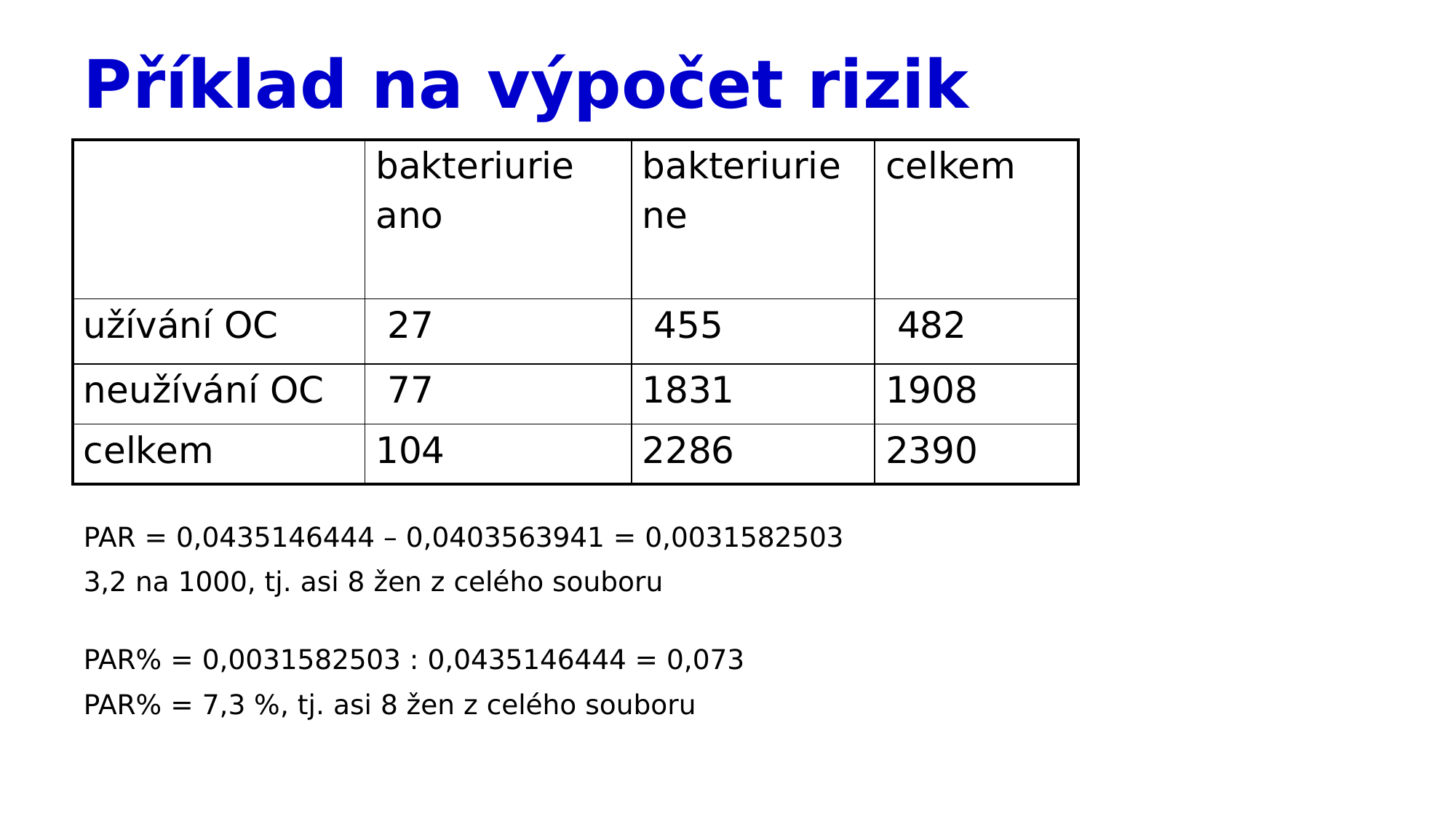

# Příklad na výpočet rizik
|  | bakteriurie ano | bakteriurie ne | celkem |
| --- | --- | --- | --- |
| užívání OC | 27 | 455 | 482 |
| neužívání OC | 77 | 1831 | 1908 |
| celkem | 104 | 2286 | 2390 |
PAR = 0,0435146444 – 0,0403563941 = 0,0031582503
3,2 na 1000, tj. asi 8 žen z celého souboru

PAR% = 0,0031582503 : 0,0435146444 = 0,073
PAR% = 7,3 %, tj. asi 8 žen z celého souboru